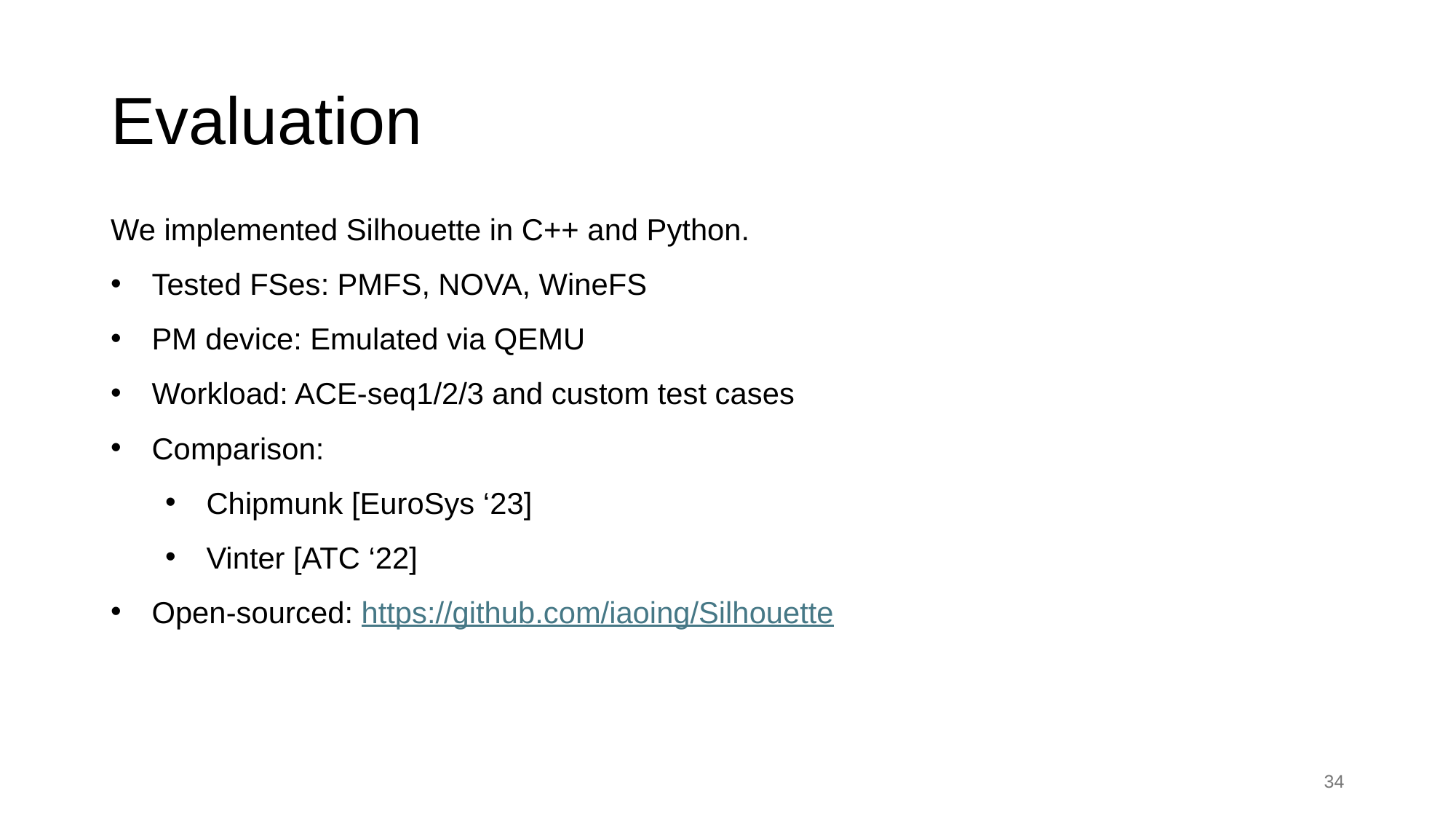

# Evaluation
We implemented Silhouette in C++ and Python.
Tested FSes: PMFS, NOVA, WineFS
PM device: Emulated via QEMU
Workload: ACE-seq1/2/3 and custom test cases
Comparison:
Chipmunk [EuroSys ‘23]
Vinter [ATC ‘22]
Open-sourced: https://github.com/iaoing/Silhouette

34